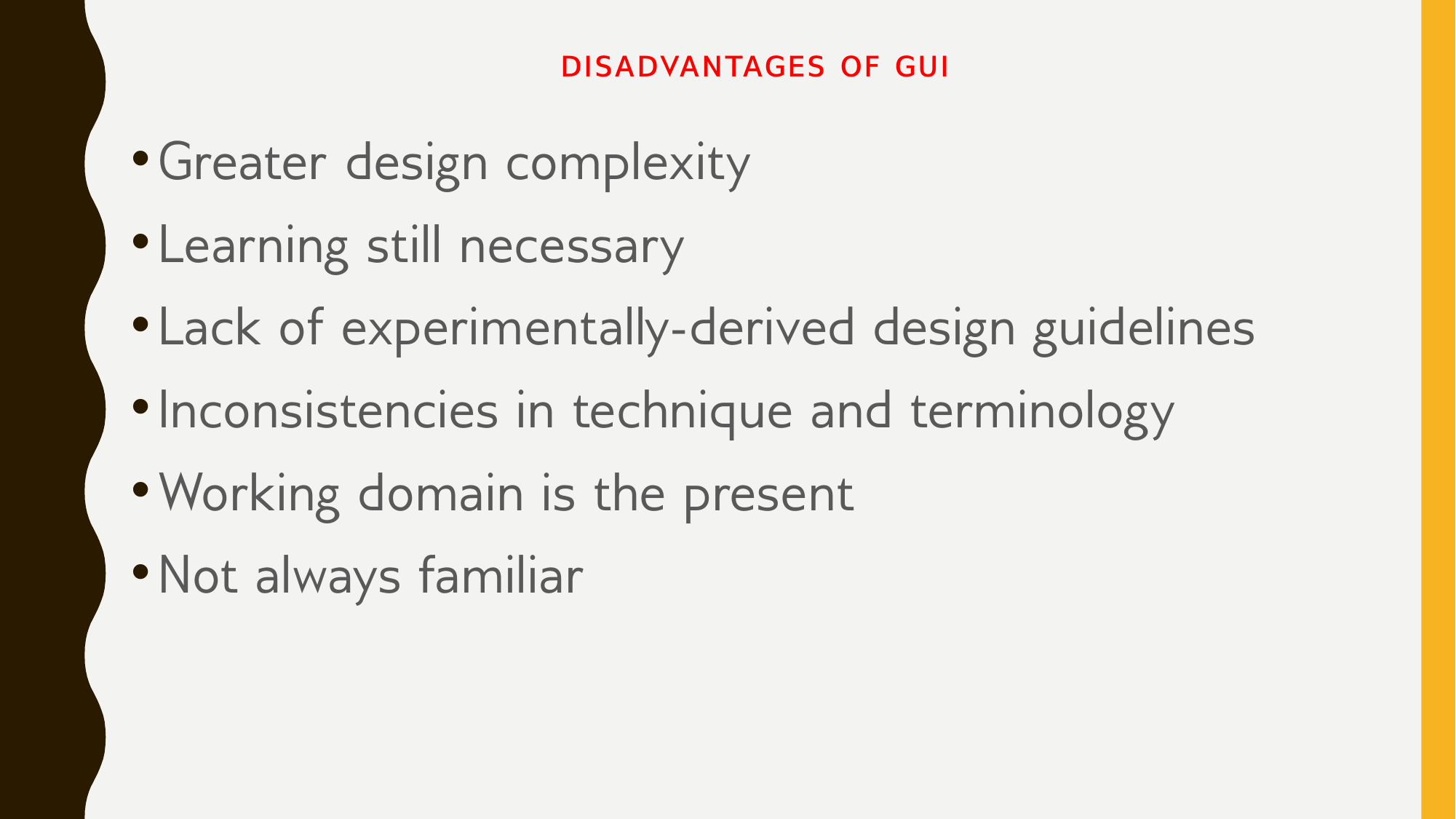

# disADVANTAGES of GUI
Greater design complexity
Learning still necessary
Lack of experimentally-derived design guidelines
Inconsistencies in technique and terminology
Working domain is the present
Not always familiar